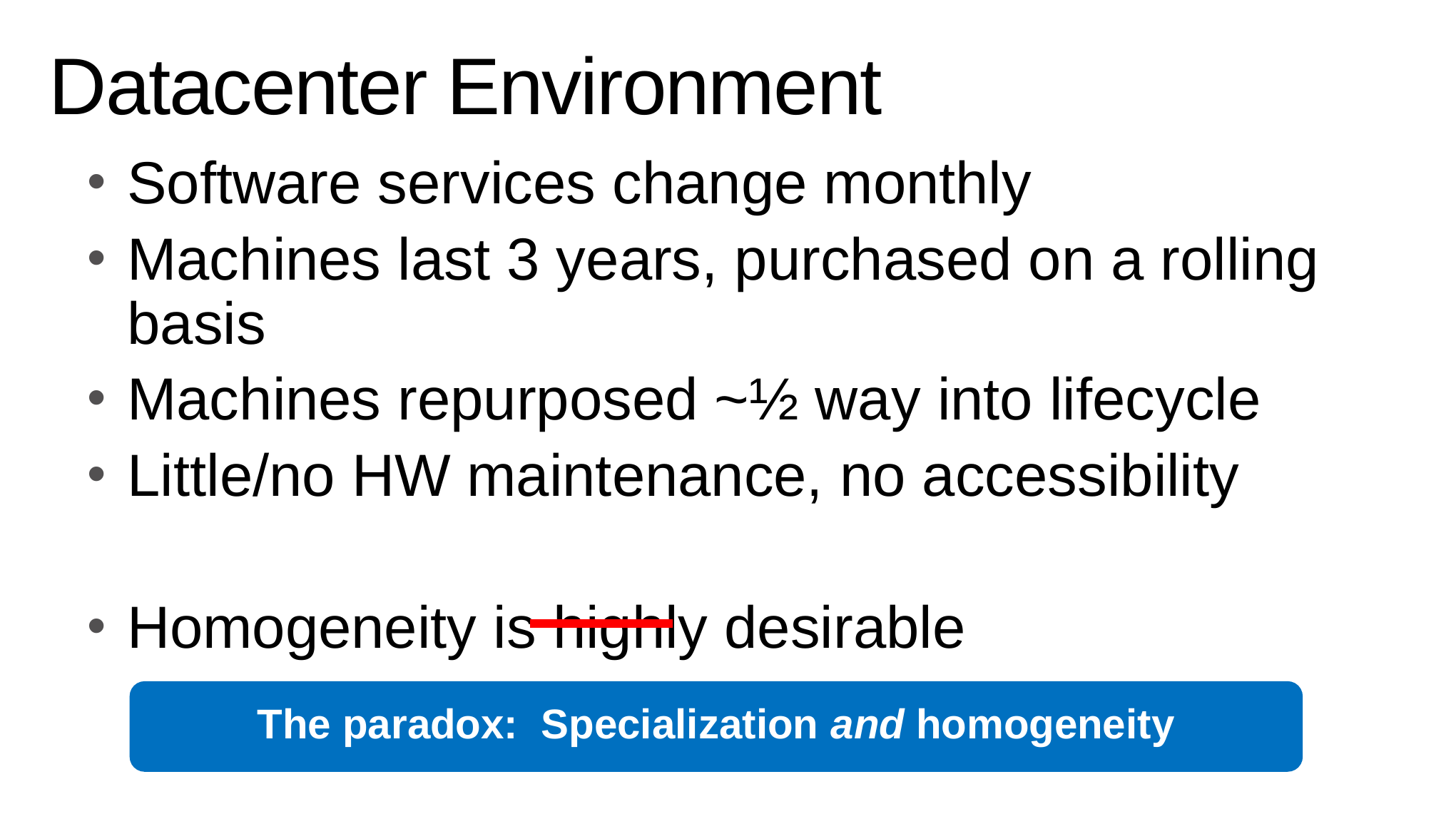

# Datacenter Environment
Software services change monthly
Machines last 3 years, purchased on a rolling basis
Machines repurposed ~½ way into lifecycle
Little/no HW maintenance, no accessibility

Homogeneity is highly desirable
The paradox:  Specialization and homogeneity